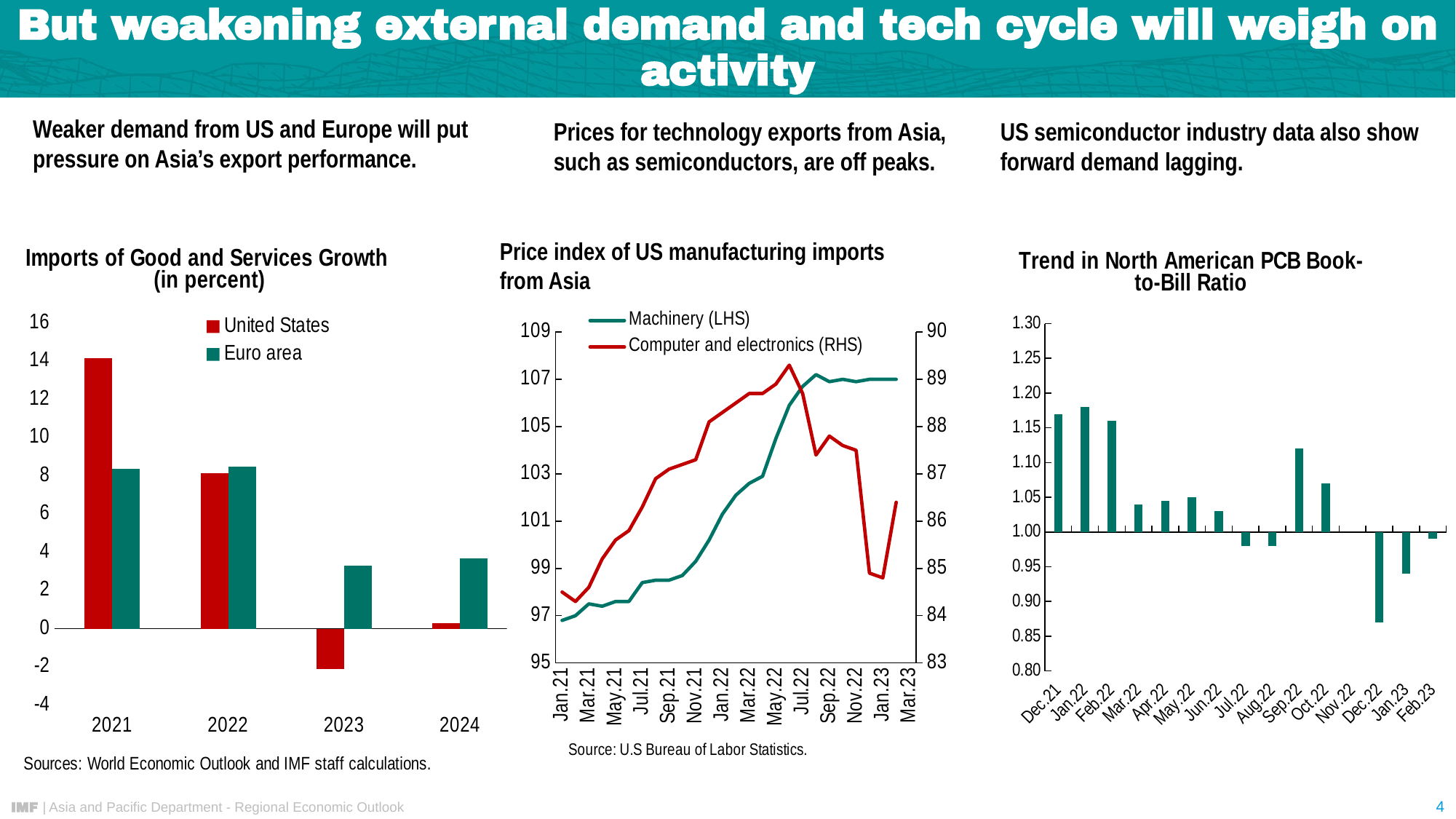

# But weakening external demand and tech cycle will weigh on activity
Weaker demand from US and Europe will put pressure on Asia’s export performance.
US semiconductor industry data also show forward demand lagging.
Prices for technology exports from Asia, such as semiconductors, are off peaks.
Price index of US manufacturing imports from Asia

### Chart: Imports of Good and Services Growth
(in percent)

| Category | United States | Euro area |
|---|---|---|
| 2021 | 14.133768714384217 | 8.375144129089696 |
| 2022 | 8.147577184283989 | 8.478506274487668 |
| 2023 | -2.104609506553909 | 3.276778207771567 |
| 2024 | 0.2753520083822168 | 3.6705515686957164 |

### Chart: Trend in North American PCB Book-to-Bill Ratio

| Category |  |
|---|---|
| 44531 | 1.17 |
| 44562 | 1.18 |
| 44593 | 1.16 |
| 44621 | 1.04 |
| 44652 | 1.045 |
| 44682 | 1.05 |
| 44713 | 1.03 |
| 44743 | 0.98 |
| 44774 | 0.98 |
| 44805 | 1.12 |
| 44835 | 1.07 |
| 44866 | 1.0 |
| 44896 | 0.87 |
| 44927 | 0.94 |
| 44958 | 0.99 |

[unsupported chart]